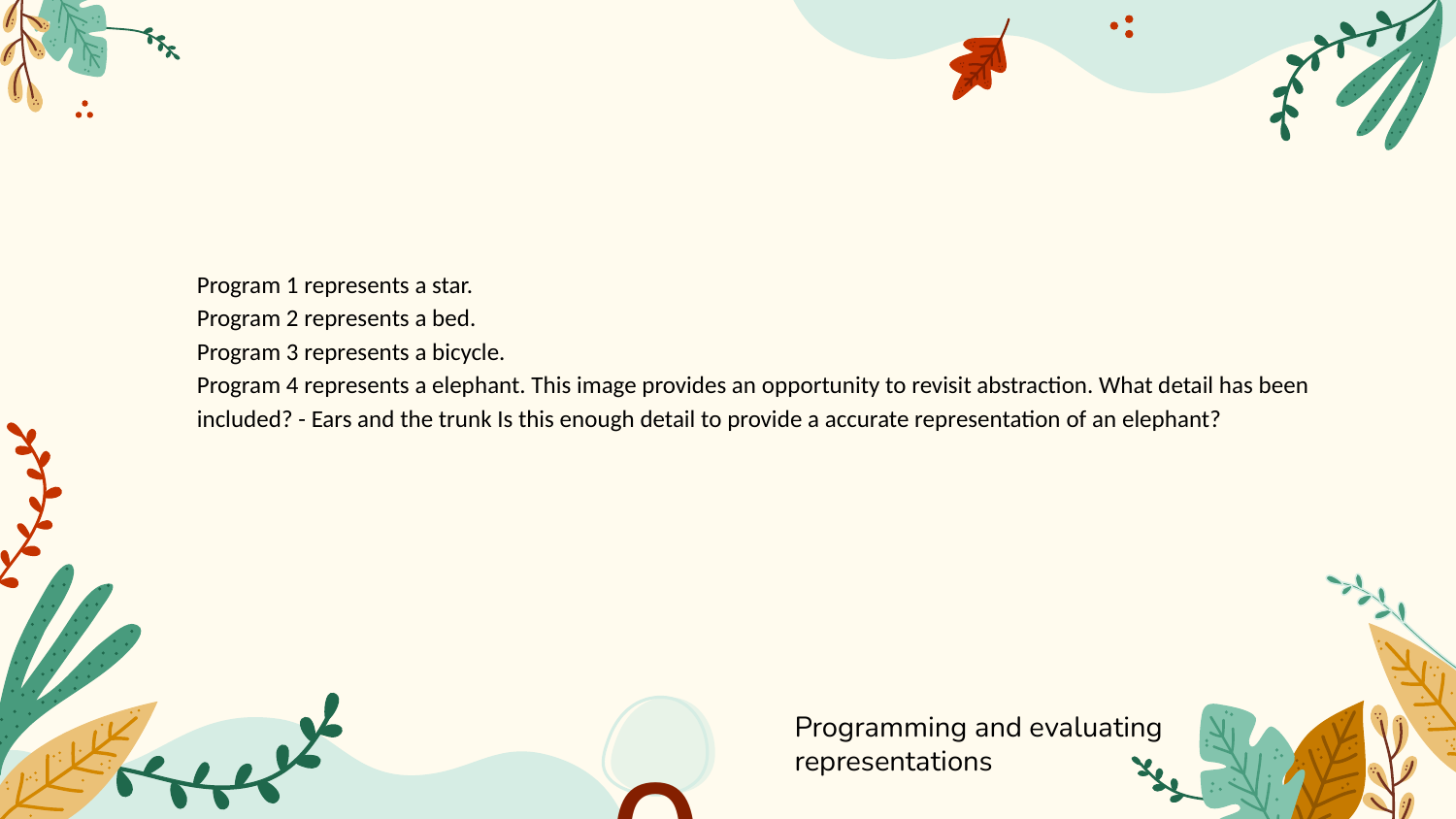

Program 1 represents a star.
Program 2 represents a bed.
Program 3 represents a bicycle.
Program 4 represents a elephant. This image provides an opportunity to revisit abstraction. What detail has been included? - Ears and the trunk Is this enough detail to provide a accurate representation of an elephant?

Programming and evaluating representations
04